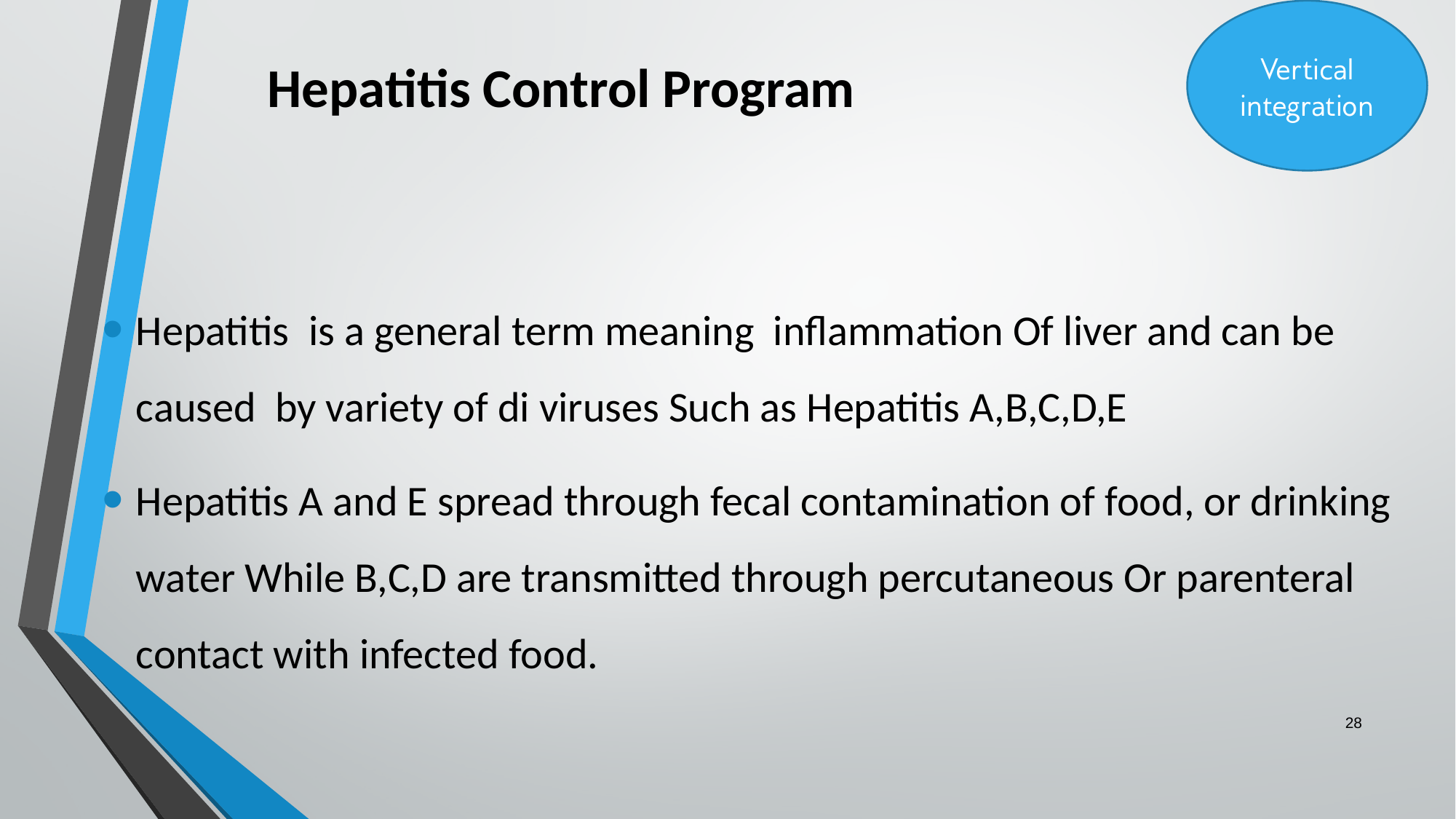

# Hepatitis Control Program
Vertical integration
Hepatitis  is a general term meaning  inflammation Of liver and can be caused  by variety of di viruses Such as Hepatitis A,B,C,D,E
Hepatitis A and E spread through fecal contamination of food, or drinking water While B,C,D are transmitted through percutaneous Or parenteral contact with infected food.
28